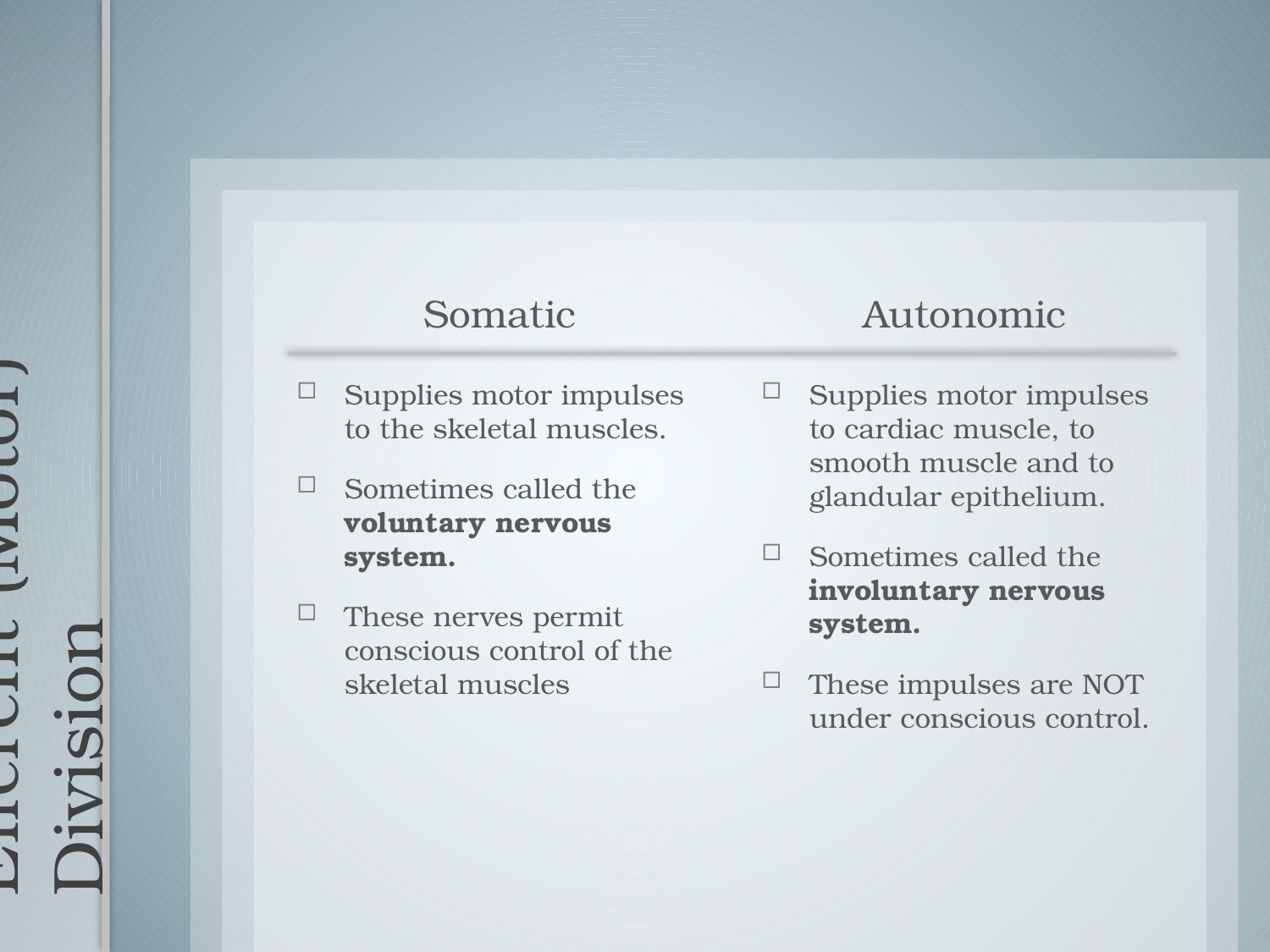

Somatic
Autonomic
Supplies motor impulses to the skeletal muscles.
Sometimes called the voluntary nervous system.
These nerves permit conscious control of the skeletal muscles
Supplies motor impulses to cardiac muscle, to smooth muscle and to glandular epithelium.
Sometimes called the involuntary nervous system.
These impulses are NOT under conscious control.
# Efferent (Motor) Division